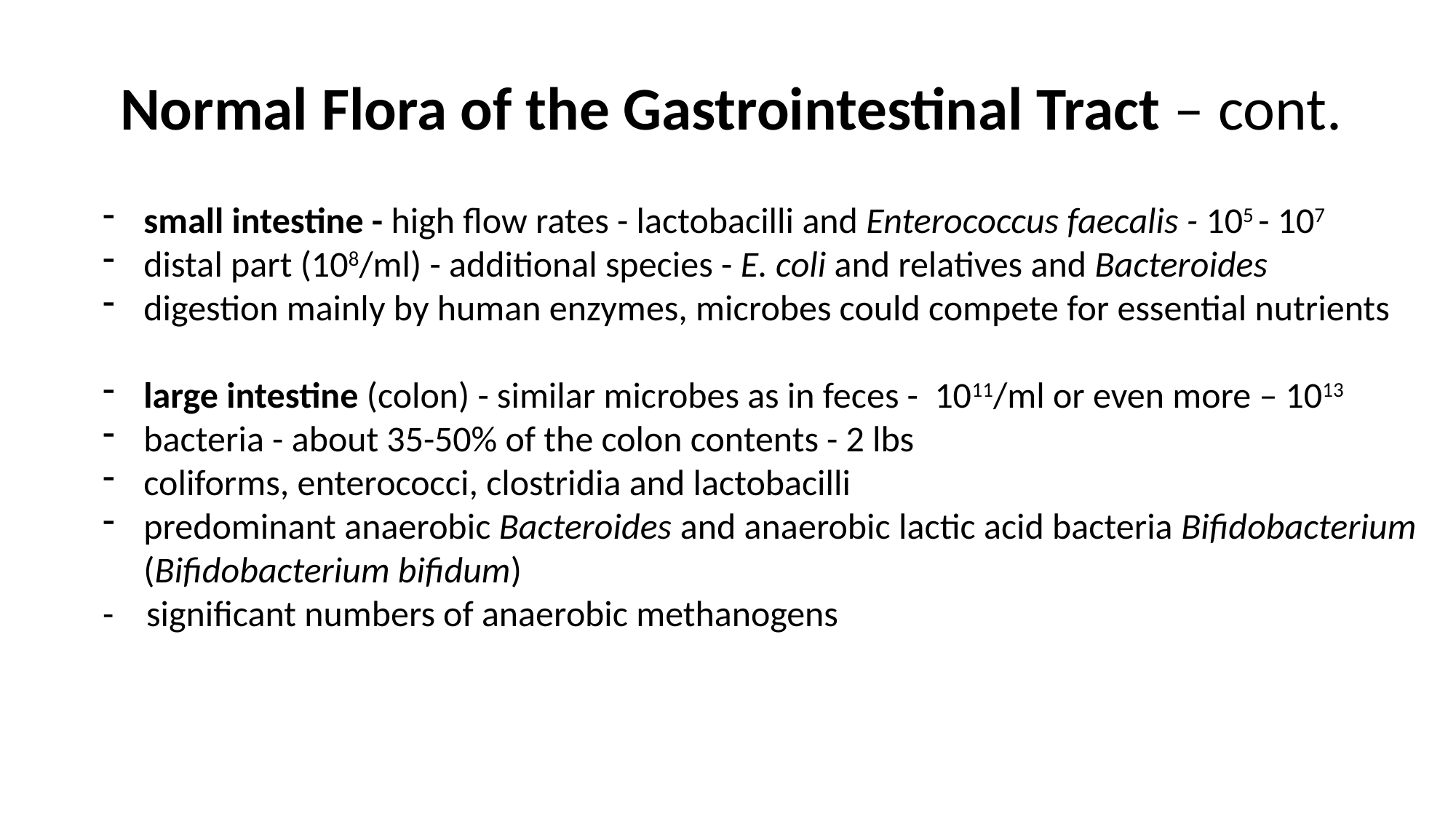

Normal Flora of the Gastrointestinal Tract – cont.
small intestine - high flow rates - lactobacilli and Enterococcus faecalis - 105 - 107
distal part (108/ml) - additional species - E. coli and relatives and Bacteroides
digestion mainly by human enzymes, microbes could compete for essential nutrients

large intestine (colon) - similar microbes as in feces -  1011/ml or even more – 1013
bacteria - about 35-50% of the colon contents - 2 lbs
coliforms, enterococci, clostridia and lactobacilli
predominant anaerobic Bacteroides and anaerobic lactic acid bacteria Bifidobacterium
     (Bifidobacterium bifidum)
-    significant numbers of anaerobic methanogens